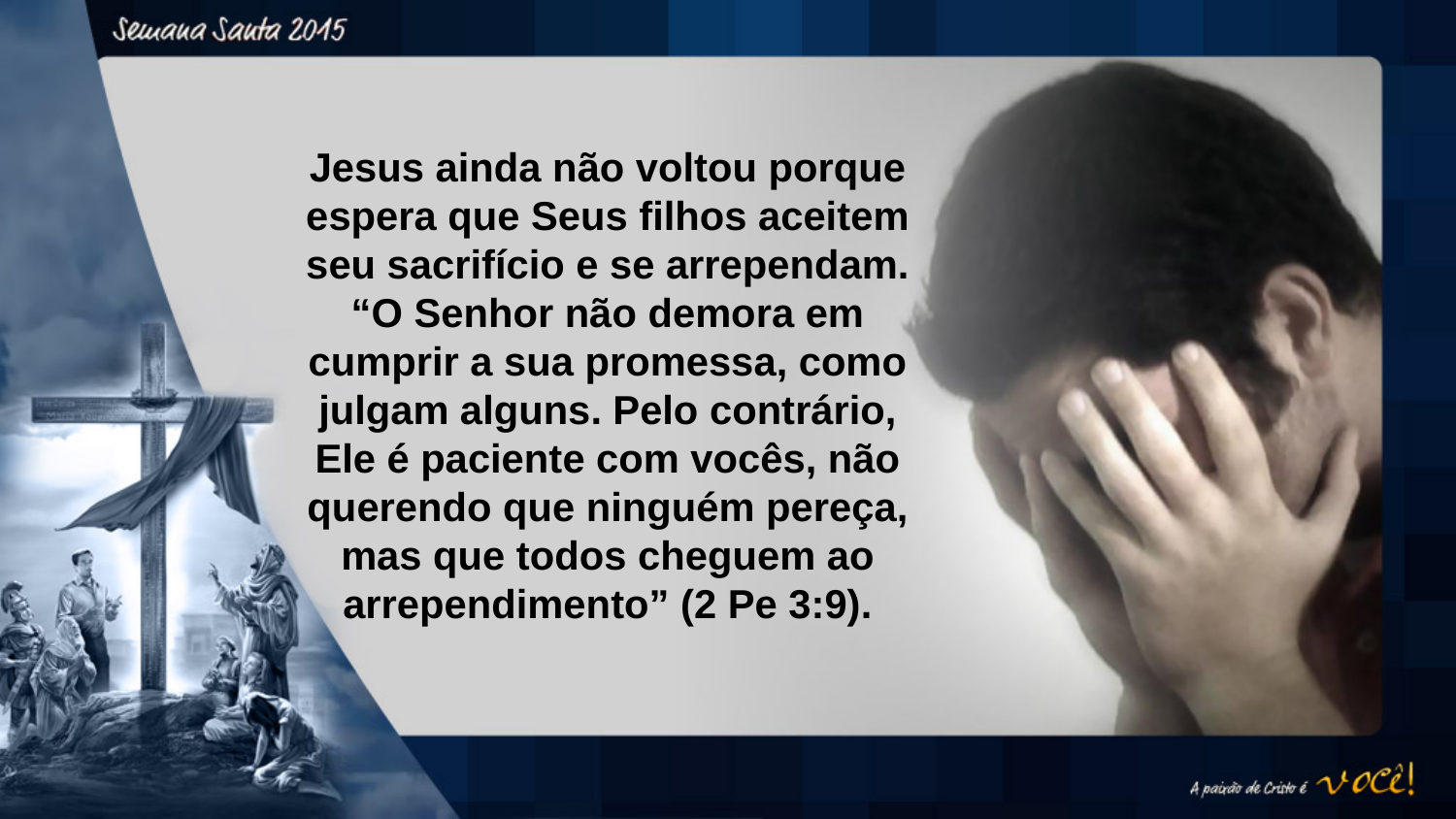

Jesus ainda não voltou porque espera que Seus filhos aceitem seu sacrifício e se arrependam. “O Senhor não demora em cumprir a sua promessa, como julgam alguns. Pelo contrário, Ele é paciente com vocês, não querendo que ninguém pereça, mas que todos cheguem ao arrependimento” (2 Pe 3:9).